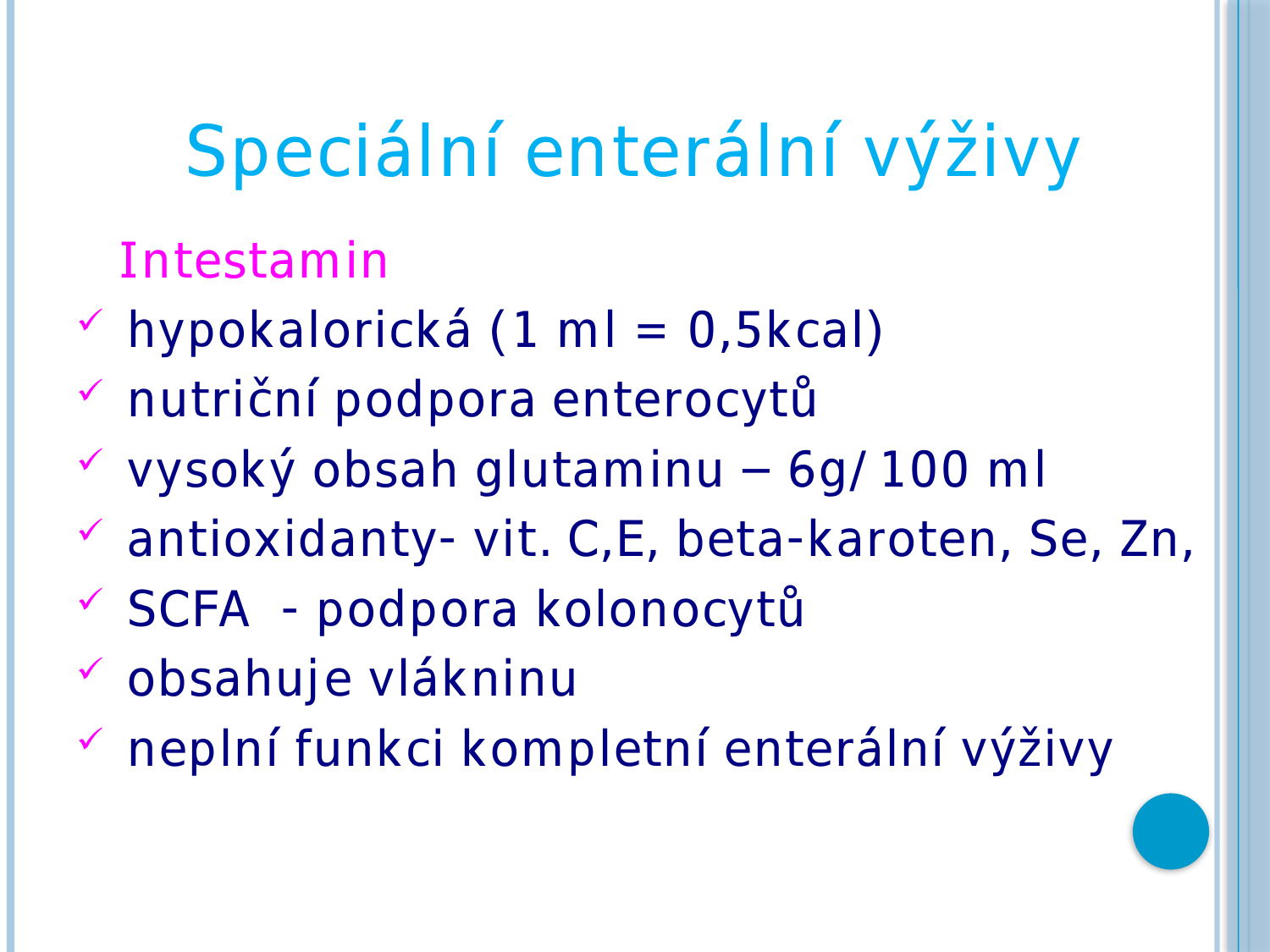

# Speciální enterální výživy
   Intestamin
 hypokalorická (1 ml = 0,5kcal)
 nutriční podpora enterocytů
 vysoký obsah glutaminu – 6g/100 ml
 antioxidanty- vit. C,E, beta-karoten, Se, Zn,
 SCFA  - podpora kolonocytů
 obsahuje vlákninu
 neplní funkci kompletní enterální výživy